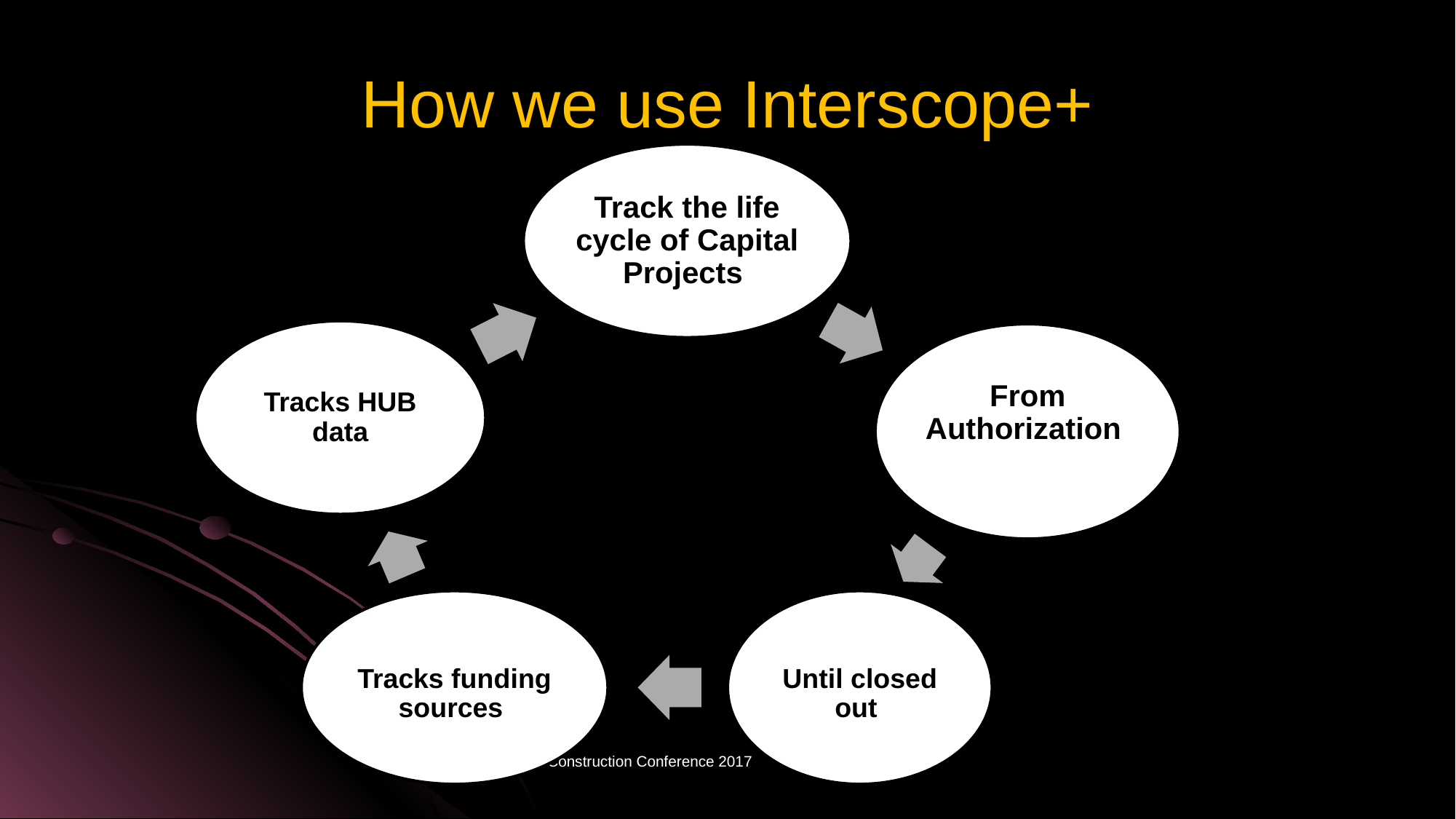

# How we use Interscope+
Track the life cycle of Capital Projects

From Authorization

Until closed out

Tracks funding sources

Tracks HUB data

State Construction Conference 2017